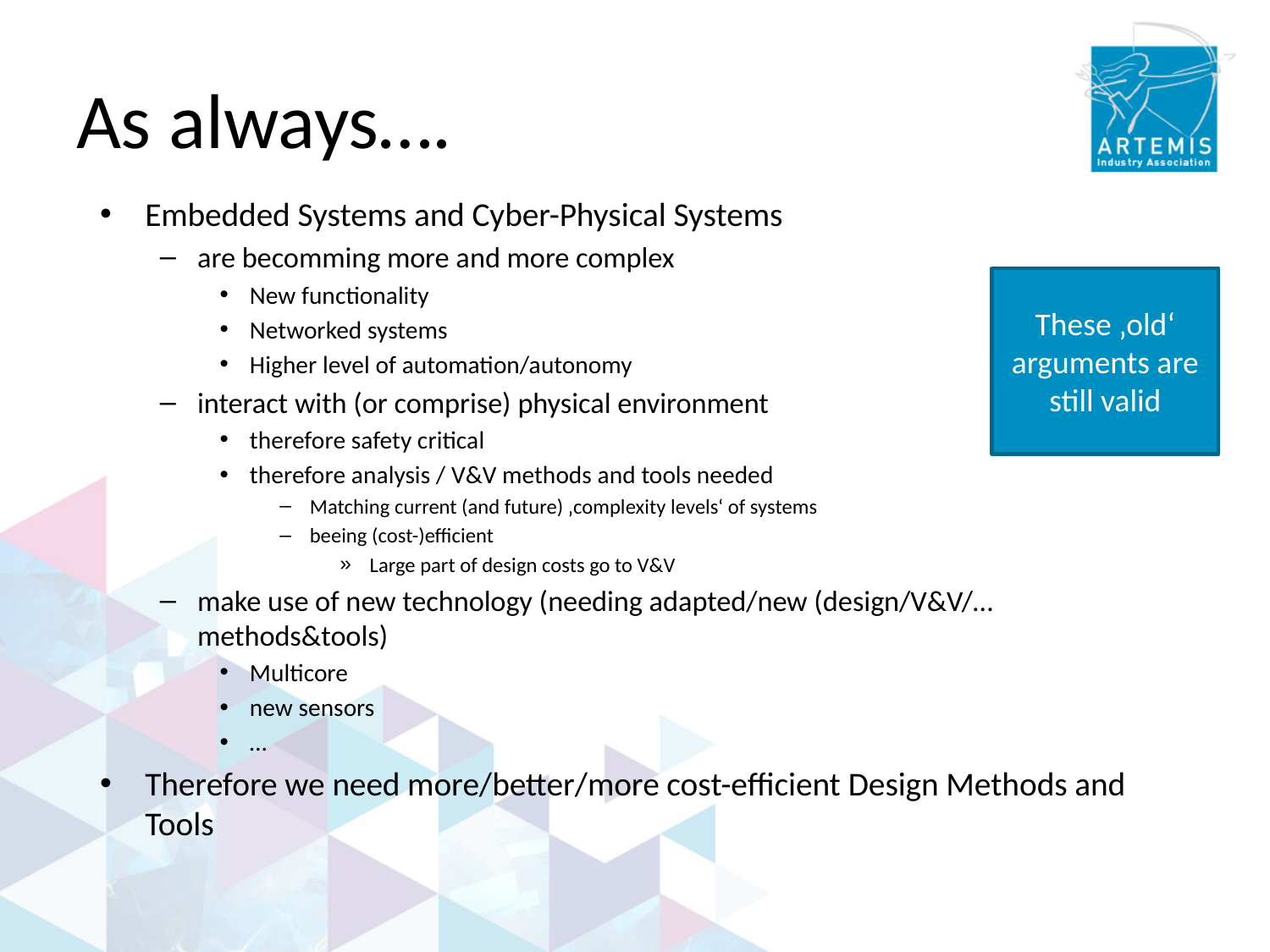

# As always….
Embedded Systems and Cyber-Physical Systems
are becomming more and more complex
New functionality
Networked systems
Higher level of automation/autonomy
interact with (or comprise) physical environment
therefore safety critical
therefore analysis / V&V methods and tools needed
Matching current (and future) ‚complexity levels‘ of systems
beeing (cost-)efficient
Large part of design costs go to V&V
make use of new technology (needing adapted/new (design/V&V/…methods&tools)
Multicore
new sensors
…
Therefore we need more/better/more cost-efficient Design Methods and Tools

These ‚old‘ arguments are still valid